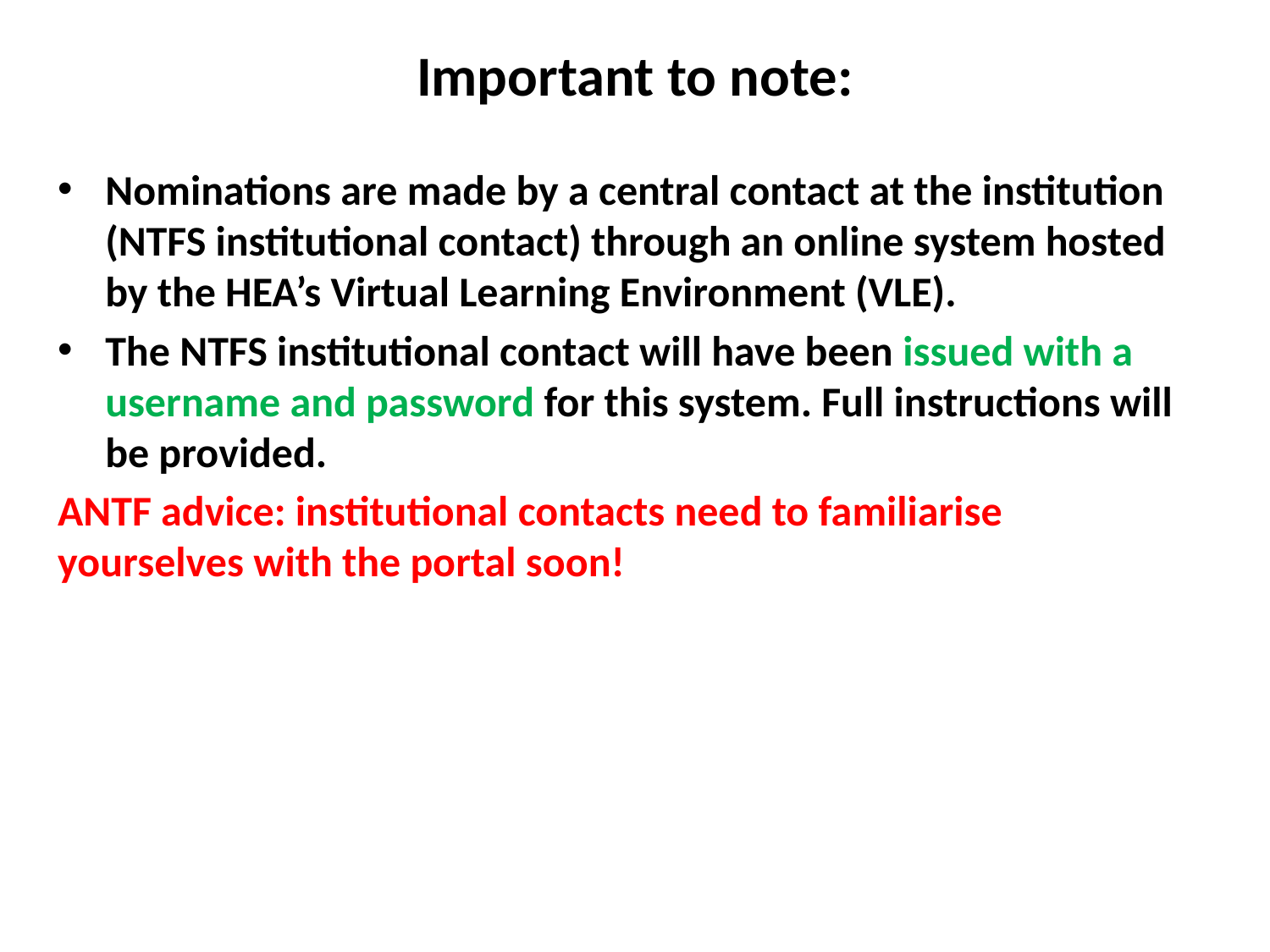

# Important to note:
Nominations are made by a central contact at the institution (NTFS institutional contact) through an online system hosted by the HEA’s Virtual Learning Environment (VLE).
The NTFS institutional contact will have been issued with a username and password for this system. Full instructions will be provided.
ANTF advice: institutional contacts need to familiarise yourselves with the portal soon!